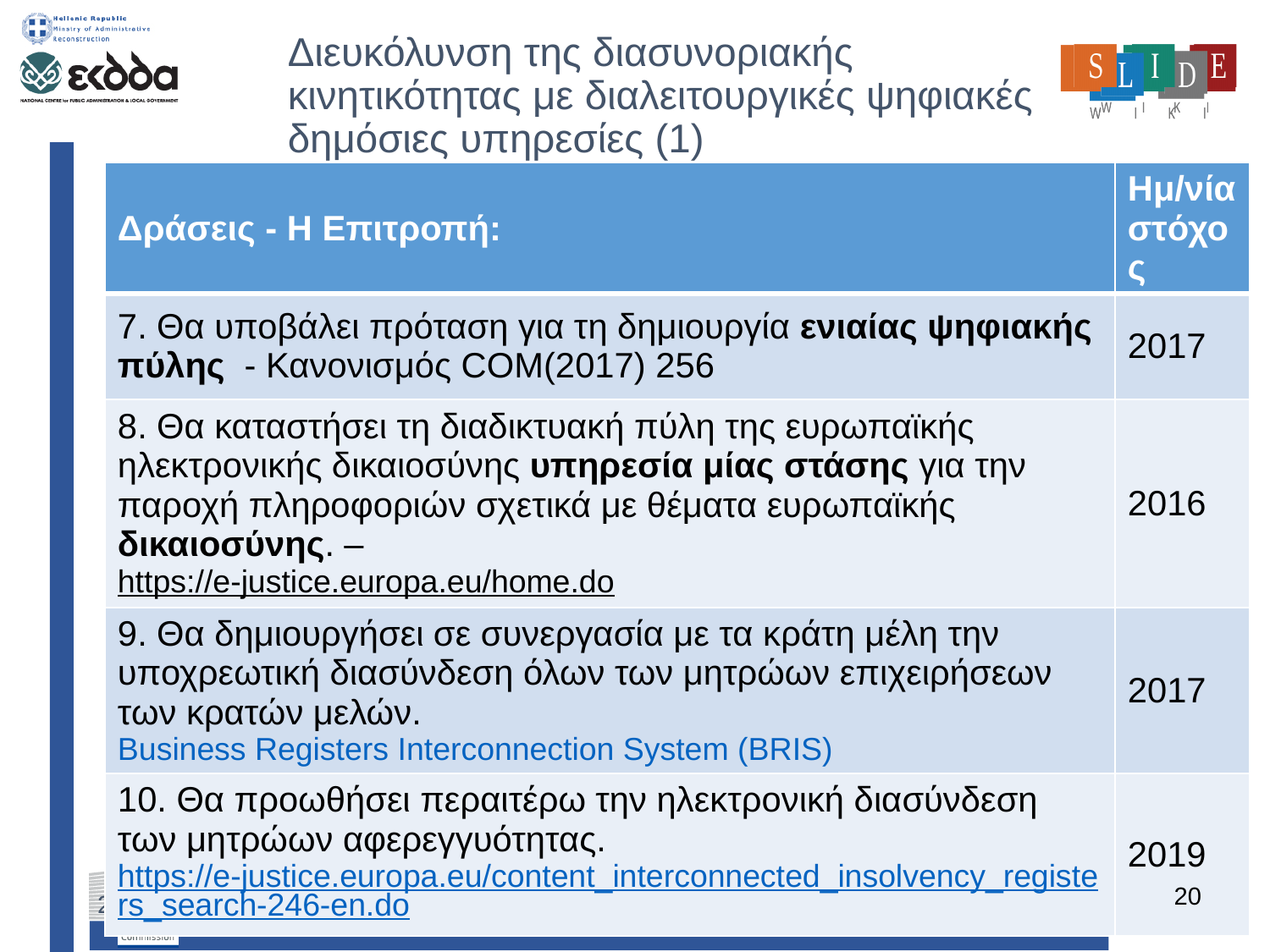

# Διευκόλυνση της διασυνοριακής κινητικότητας με διαλειτουργικές ψηφιακές δημόσιες υπηρεσίες (1)
| Δράσεις - Η Επιτροπή: | Ημ/νία στόχος |
| --- | --- |
| 7. Θα υποβάλει πρόταση για τη δημιουργία ενιαίας ψηφιακής πύλης - Κανονισμός COM(2017) 256 | 2017 |
| 8. Θα καταστήσει τη διαδικτυακή πύλη της ευρωπαϊκής ηλεκτρονικής δικαιοσύνης υπηρεσία μίας στάσης για την παροχή πληροφοριών σχετικά με θέματα ευρωπαϊκής δικαιοσύνης. – https://e-justice.europa.eu/home.do | 2016 |
| 9. Θα δημιουργήσει σε συνεργασία με τα κράτη μέλη την υποχρεωτική διασύνδεση όλων των μητρώων επιχειρήσεων των κρατών μελών. Business Registers Interconnection System (BRIS) | 2017 |
| 10. Θα προωθήσει περαιτέρω την ηλεκτρονική διασύνδεση των μητρώων αφερεγγυότητας. https://e-justice.europa.eu/content\_interconnected\_insolvency\_registers\_search-246-en.do | 2019 |
20
20